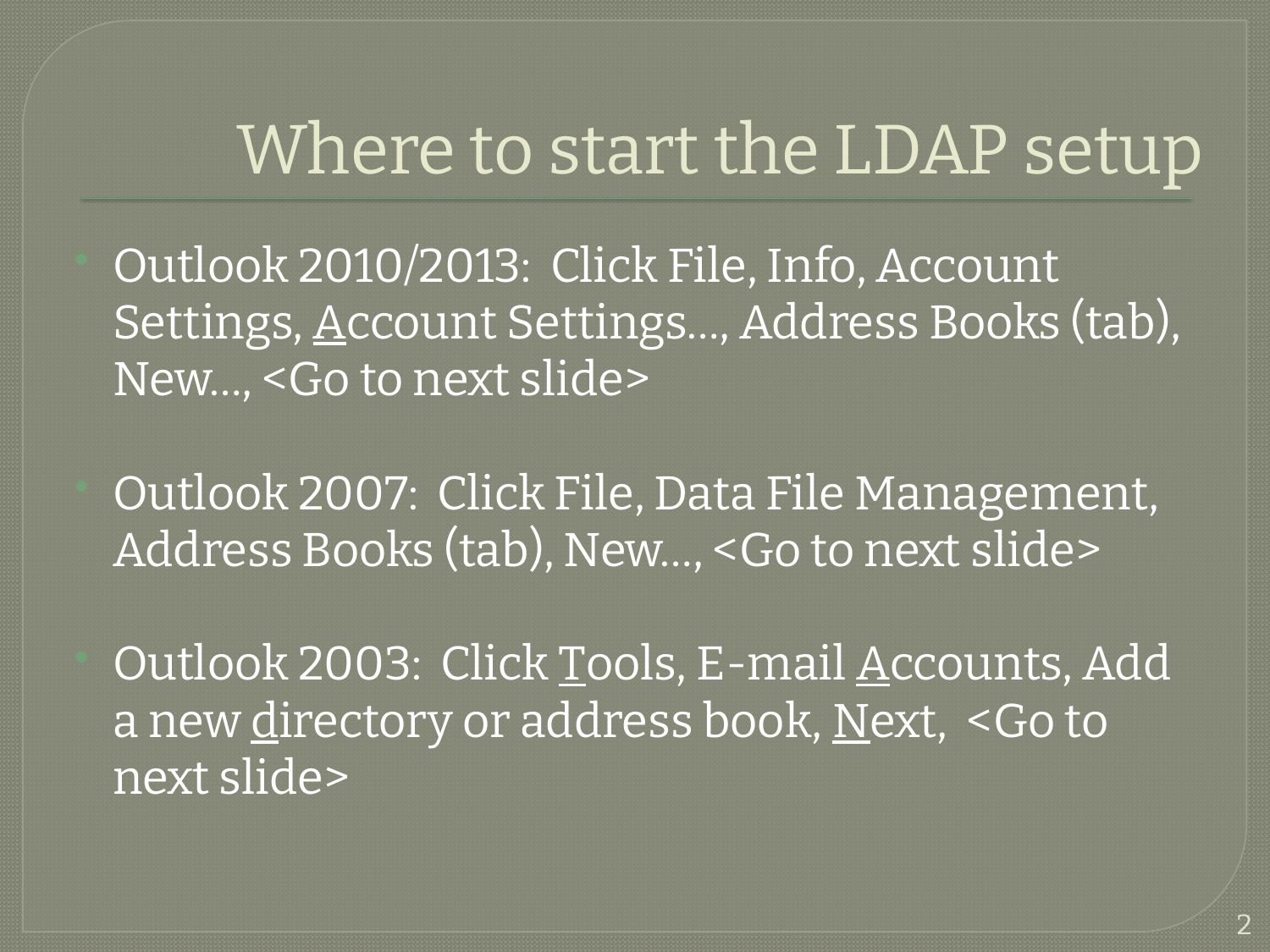

# Where to start the LDAP setup
Outlook 2010/2013:  Click File, Info, Account Settings, Account Settings…, Address Books (tab), New…, <Go to next slide>

Outlook 2007:  Click File, Data File Management, Address Books (tab), New…, <Go to next slide>

Outlook 2003:  Click Tools, E-mail Accounts, Add a new directory or address book, Next,  <Go to next slide>
2